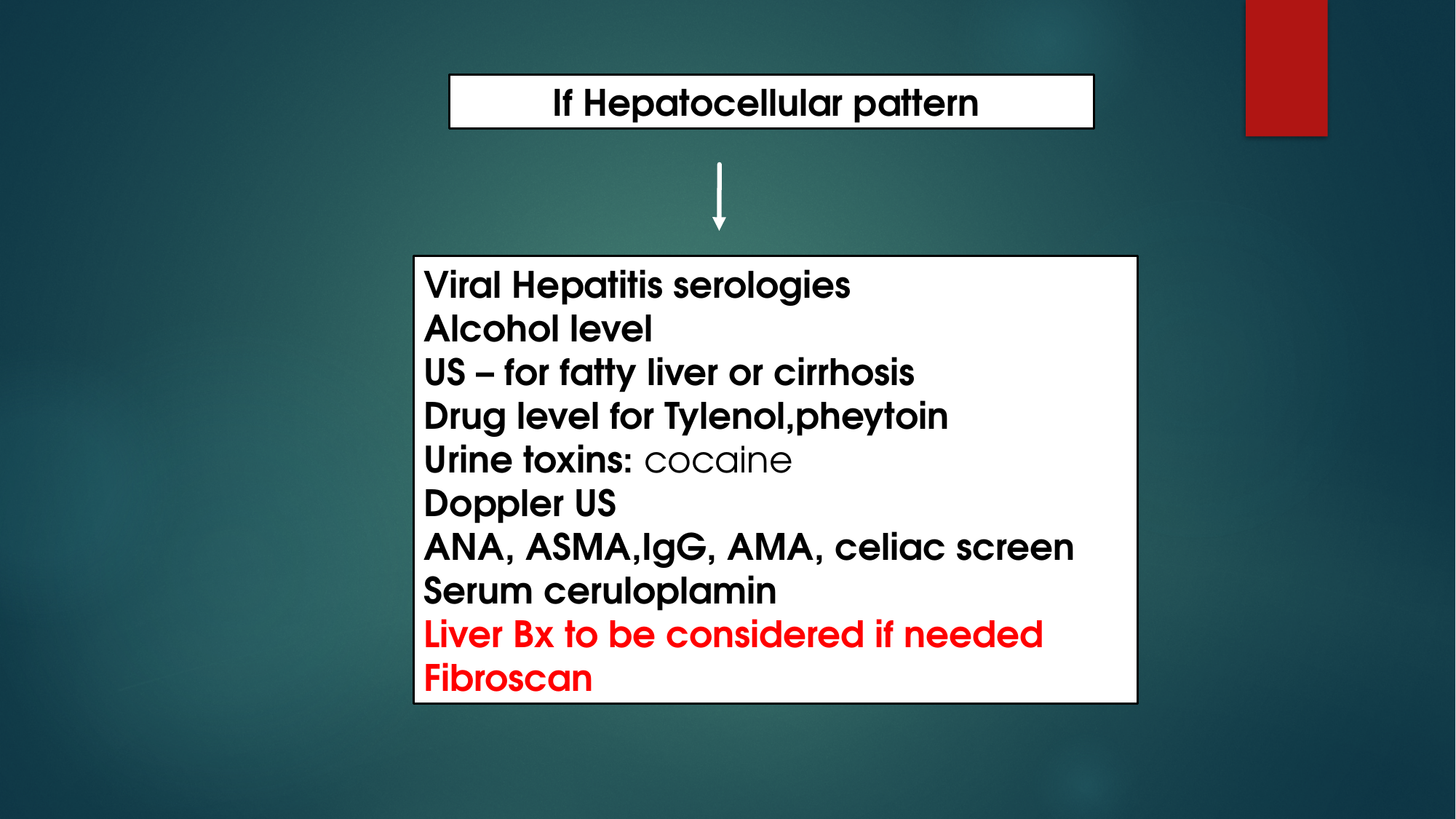

#
If Hepatocellular pattern

Viral Hepatitis serologies
Alcohol level
US – for fatty liver or cirrhosis
Drug level for Tylenol,pheytoin
Urine toxins: cocaine
Doppler US
ANA, ASMA,IgG, AMA, celiac screen
Serum ceruloplamin
Liver Bx to be considered if needed
Fibroscan